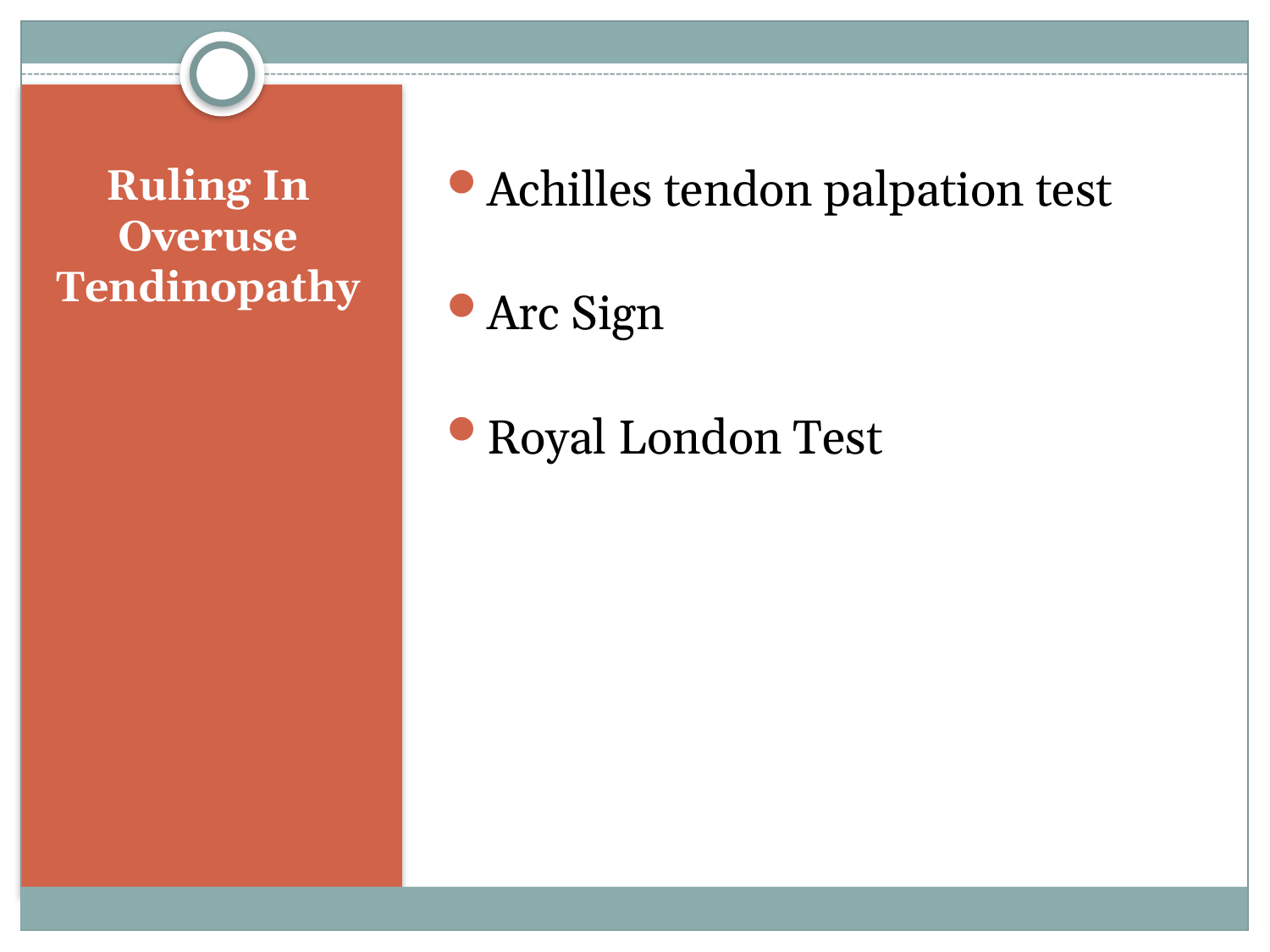

Achilles tendon palpation test
Arc Sign
Royal London Test

# Ruling In Overuse Tendinopathy